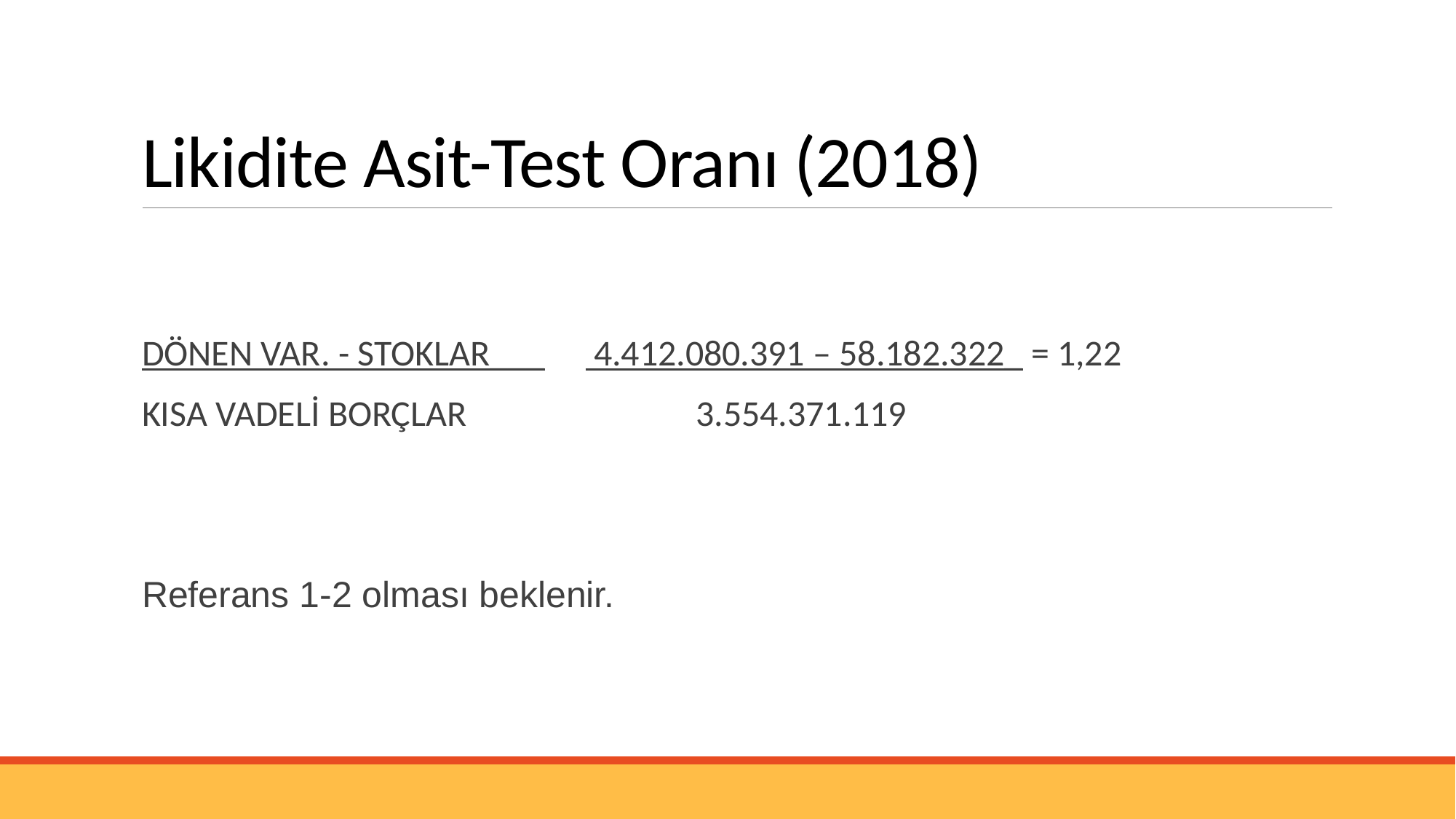

# Likidite Asit-Test Oranı (2018)
DÖNEN VAR. - STOKLAR___      4.412.080.391 – 58.182.322_ = 1,22
KISA VADELİ BORÇLAR                            3.554.371.119

Referans 1-2 olması beklenir.